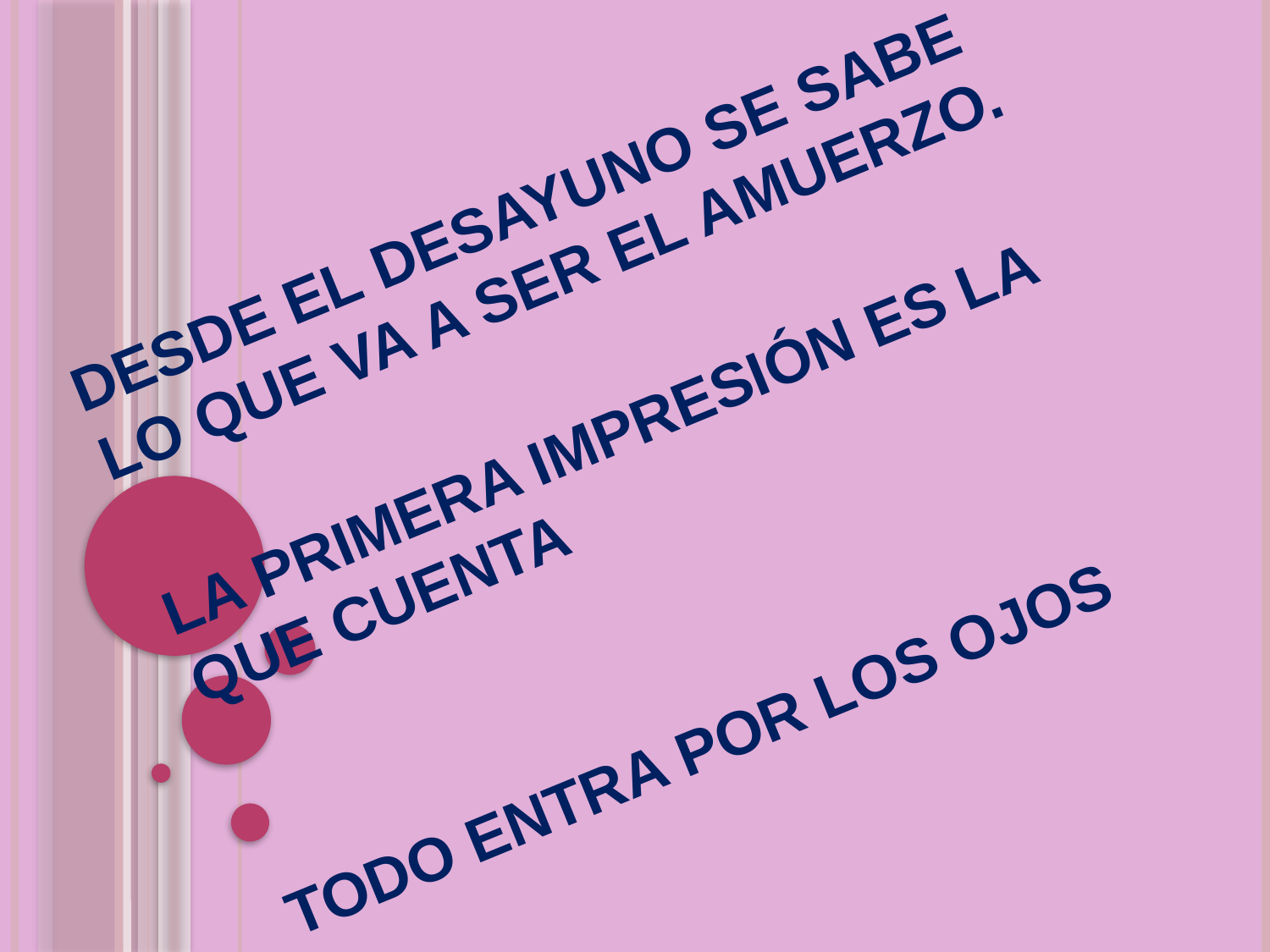

DESDE EL DESAYUNO SE SABE LO QUE VA A SER EL AMUERZO.

LA PRIMERA IMPRESIÓN ES LA QUE CUENTA

TODO ENTRA POR LOS OJOS